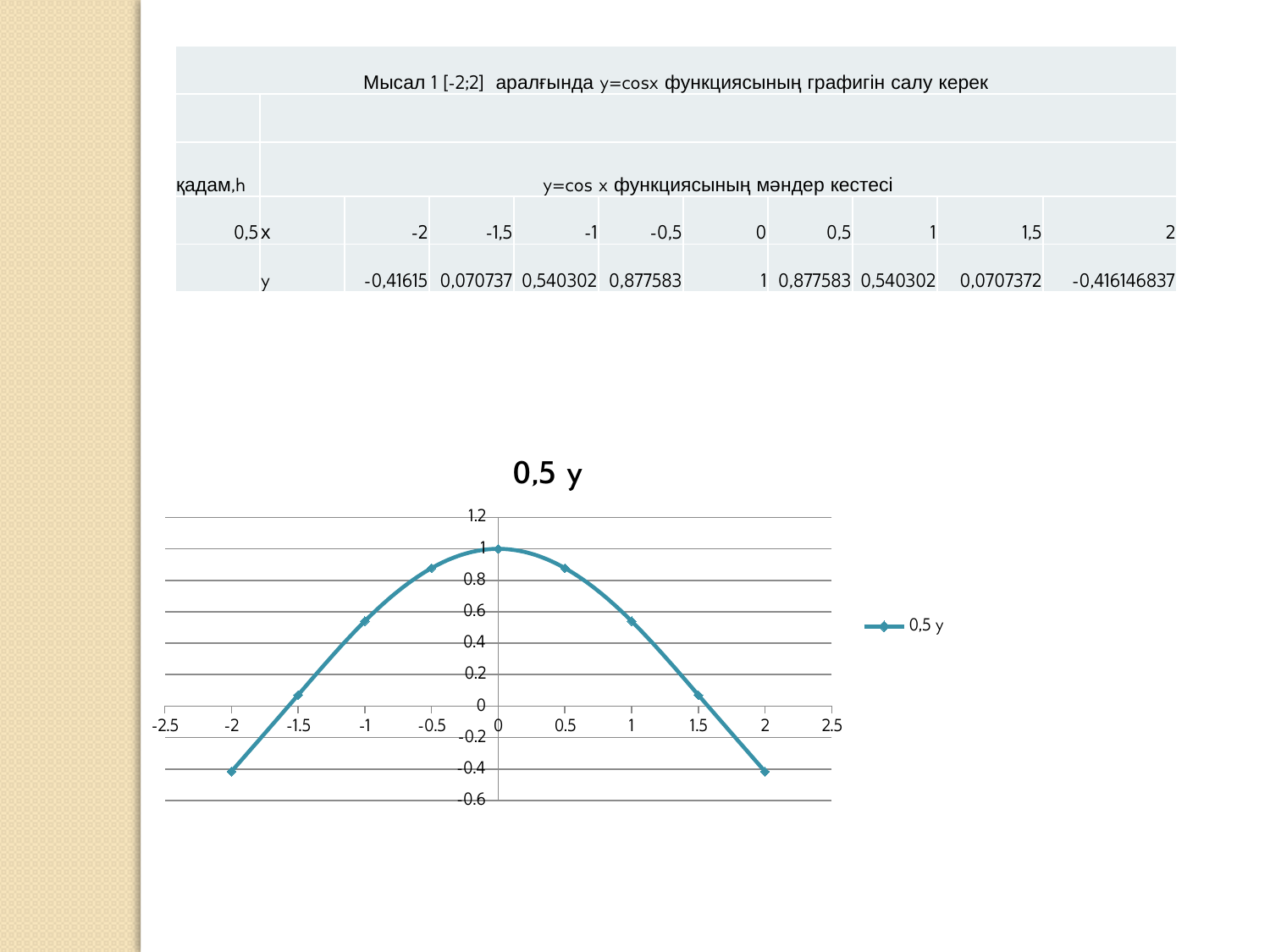

| Мысал 1 [-2;2] аралғында y=cosx функциясының графигін салу керек |  |  |  |  |  |  |  |  |  |  |
| --- | --- | --- | --- | --- | --- | --- | --- | --- | --- | --- |
|  |  |  |  |  |  |  |  |  |  |  |
| қадам,h | y=cos x функциясының мәндер кестесі |  |  |  |  |  |  |  |  |  |
| 0,5 | х | -2 | -1,5 | -1 | -0,5 | 0 | 0,5 | 1 | 1,5 | 2 |
|  | y | -0,41615 | 0,070737 | 0,540302 | 0,877583 | 1 | 0,877583 | 0,540302 | 0,0707372 | -0,416146837 |

### Chart:

| Category | 0,5 y |
|---|---|